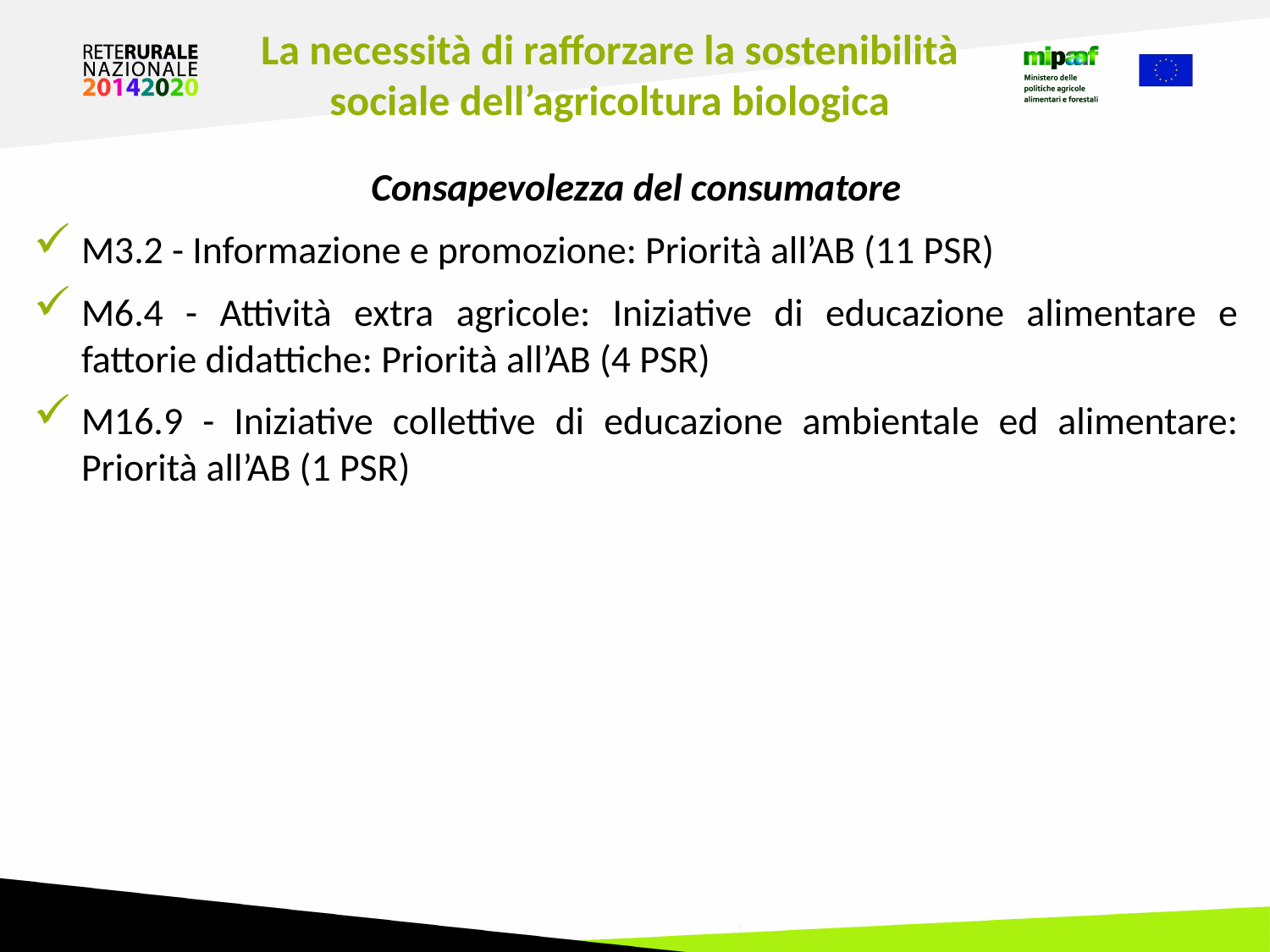

La necessità di rafforzare la sostenibilità sociale dell’agricoltura biologica
Consapevolezza del consumatore
M3.2 - Informazione e promozione: Priorità all’AB (11 PSR)
M6.4 - Attività extra agricole: Iniziative di educazione alimentare e fattorie didattiche: Priorità all’AB (4 PSR)
M16.9 - Iniziative collettive di educazione ambientale ed alimentare: Priorità all’AB (1 PSR)